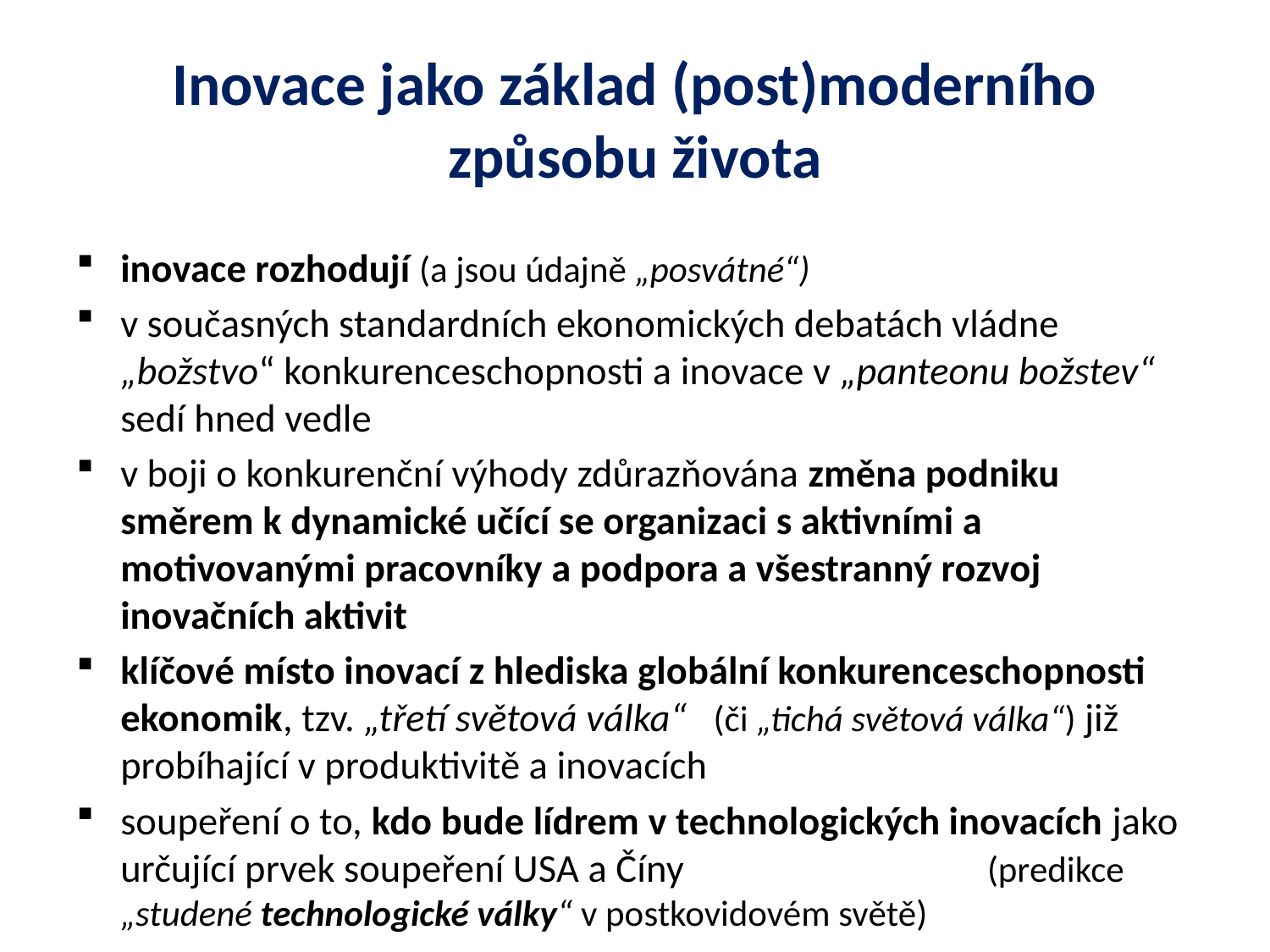

# Inovace jako základ (post)moderního způsobu života
inovace rozhodují (a jsou údajně „posvátné“)
v současných standardních ekonomických debatách vládne „božstvo“ konkurenceschopnosti a inovace v „panteonu božstev“ sedí hned vedle
v boji o konkurenční výhody zdůrazňována změna podniku směrem k dynamické učící se organizaci s aktivními a motivovanými pracovníky a podpora a všestranný rozvoj inovačních aktivit
klíčové místo inovací z hlediska globální konkurenceschopnosti ekonomik, tzv. „třetí světová válka“   (či „tichá světová válka“) již probíhající v produktivitě a inovacích
soupeření o to, kdo bude lídrem v technologických inovacích jako určující prvek soupeření USA a Číny                                  (predikce „studené technologické války“ v postkovidovém světě)